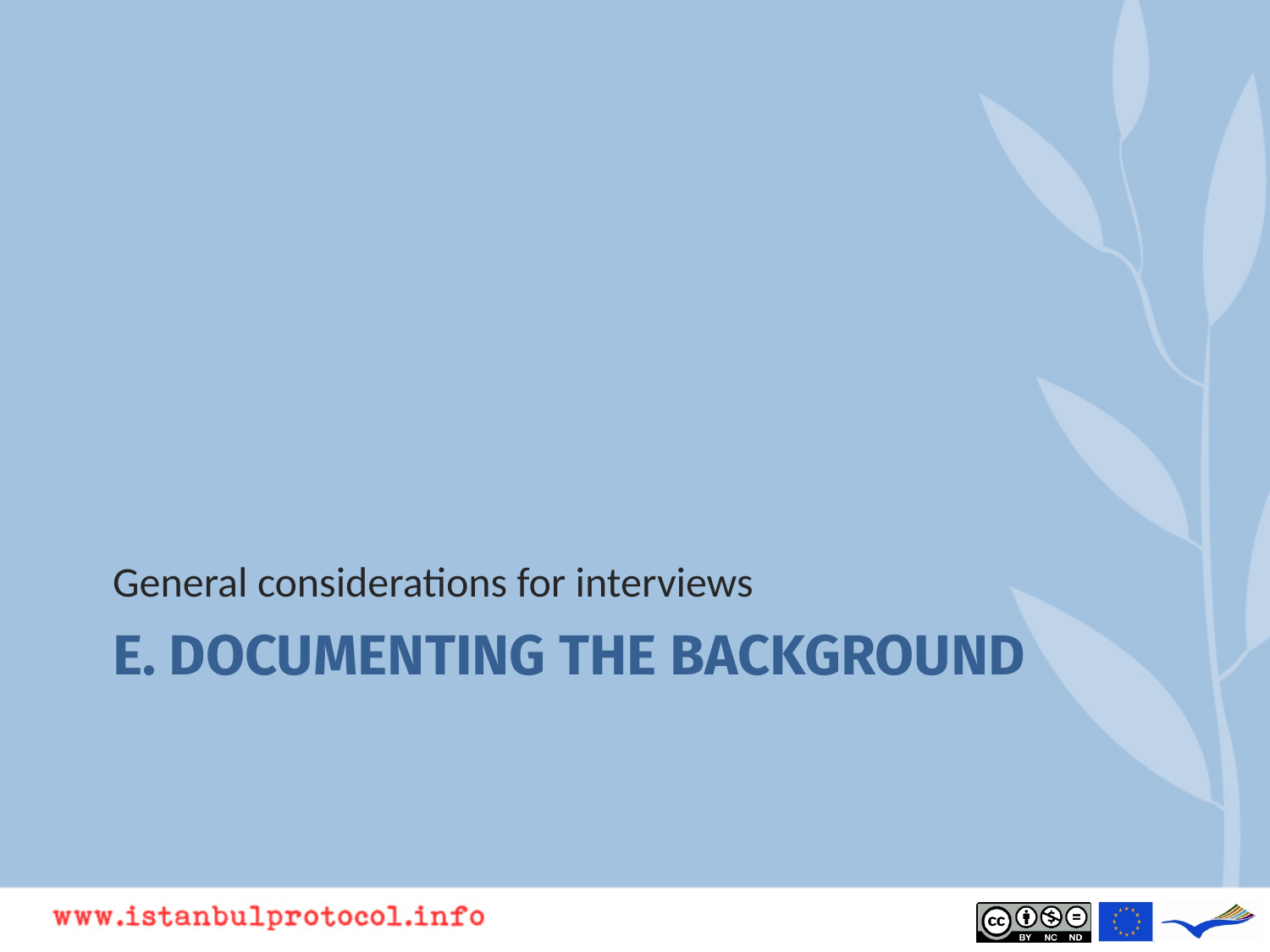

General considerations for interviews
# E. Documenting the background